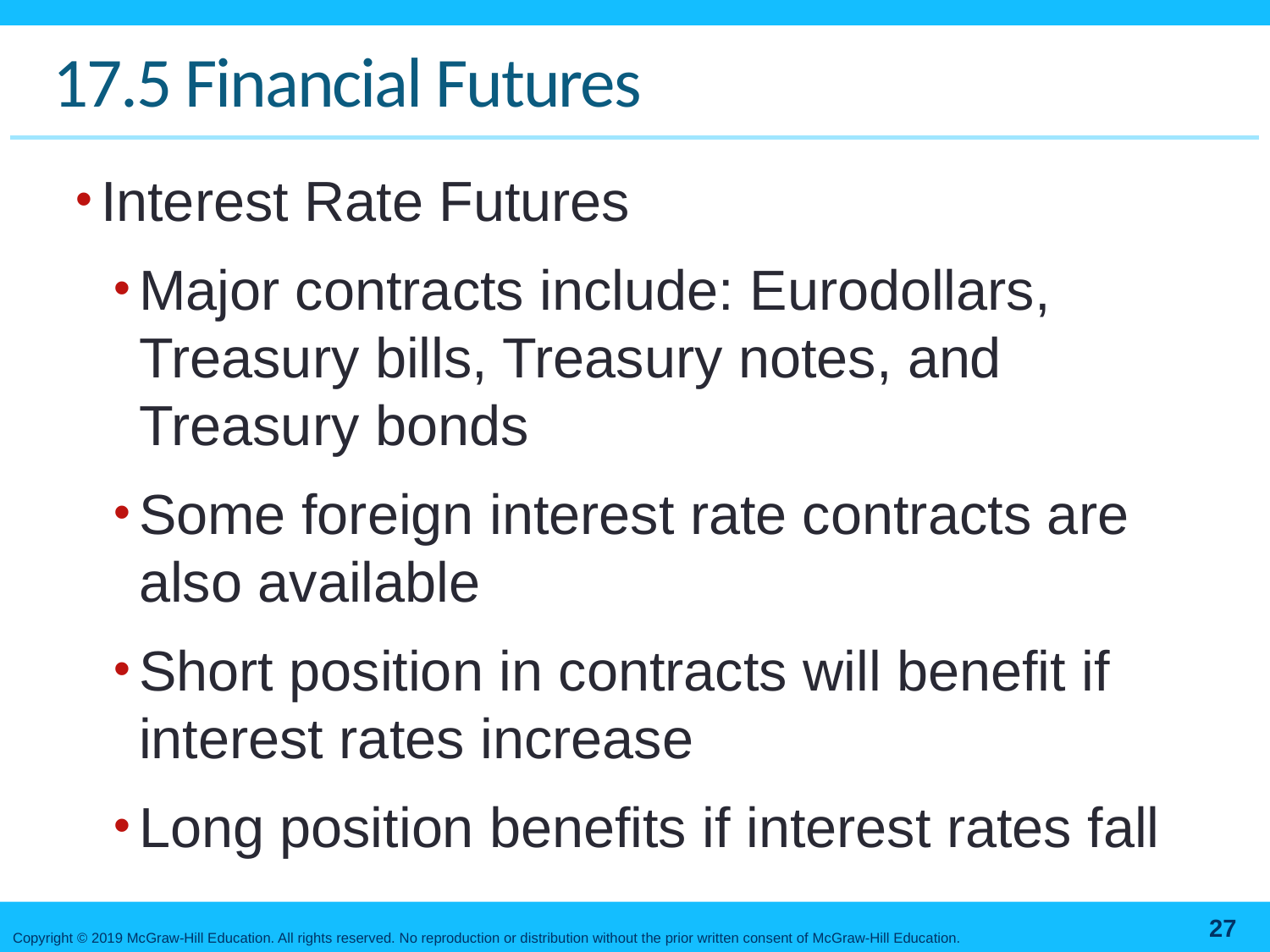

# 17.5 Financial Futures
Interest Rate Futures
Major contracts include: Eurodollars, Treasury bills, Treasury notes, and Treasury bonds
Some foreign interest rate contracts are also available
Short position in contracts will benefit if interest rates increase
Long position benefits if interest rates fall